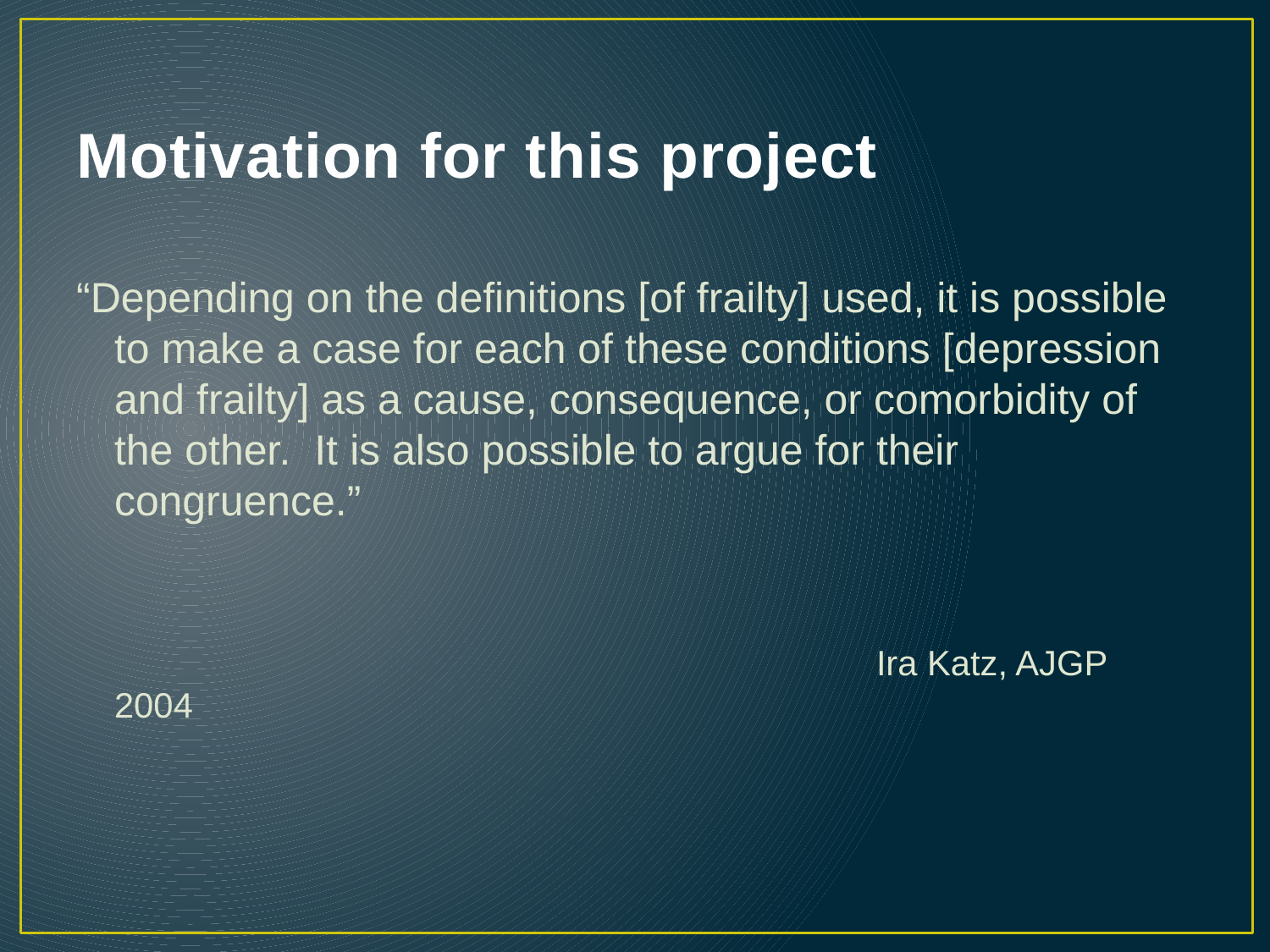

# Motivation for this project
“Depending on the definitions [of frailty] used, it is possible to make a case for each of these conditions [depression and frailty] as a cause, consequence, or comorbidity of the other.  It is also possible to argue for their congruence.”

							Ira Katz, AJGP 2004